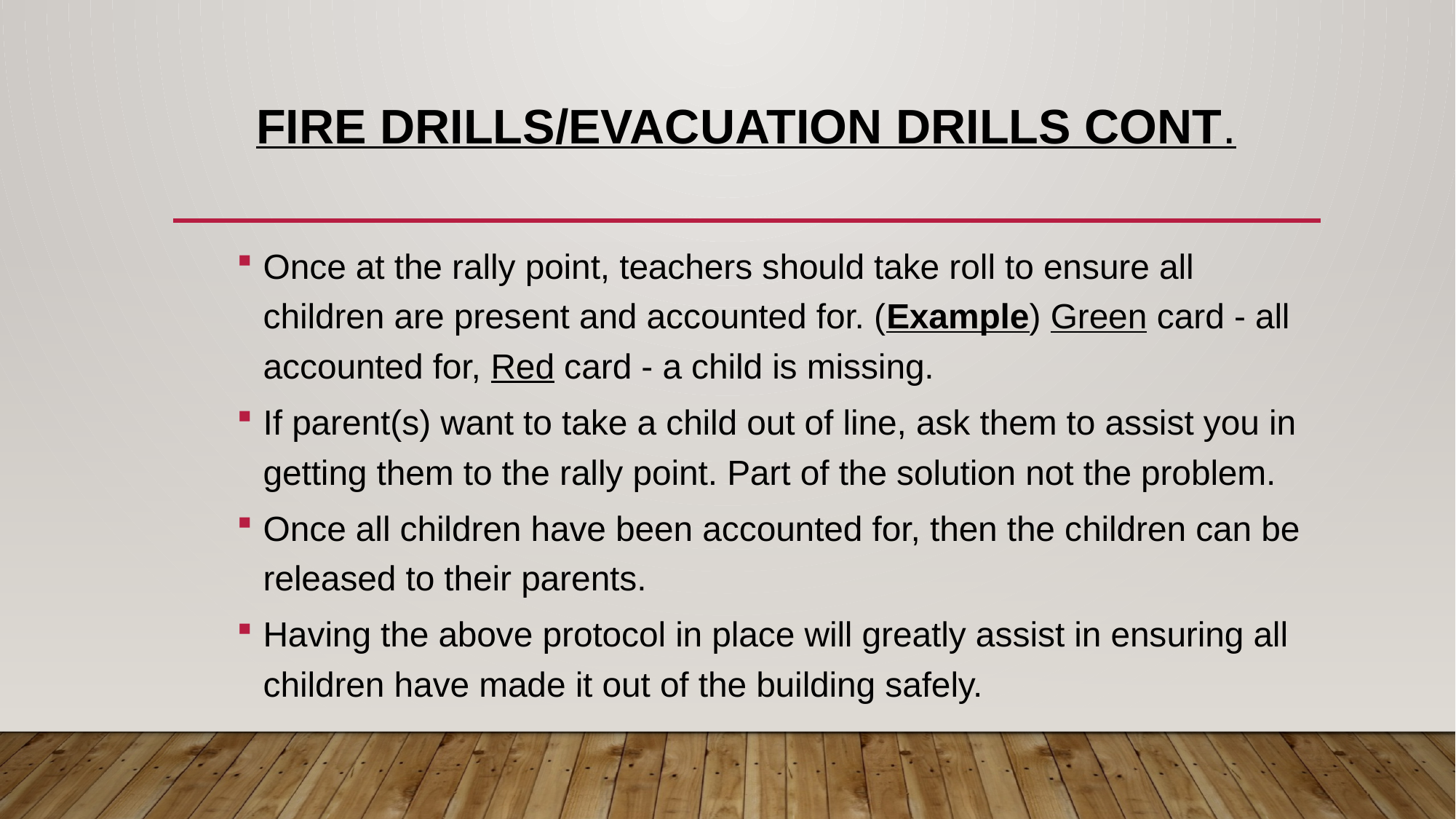

# Fire Drills/Evacuation Drills Cont.
Once at the rally point, teachers should take roll to ensure all children are present and accounted for. (Example) Green card - all accounted for, Red card - a child is missing.
If parent(s) want to take a child out of line, ask them to assist you in getting them to the rally point. Part of the solution not the problem.
Once all children have been accounted for, then the children can be released to their parents.
Having the above protocol in place will greatly assist in ensuring all children have made it out of the building safely.